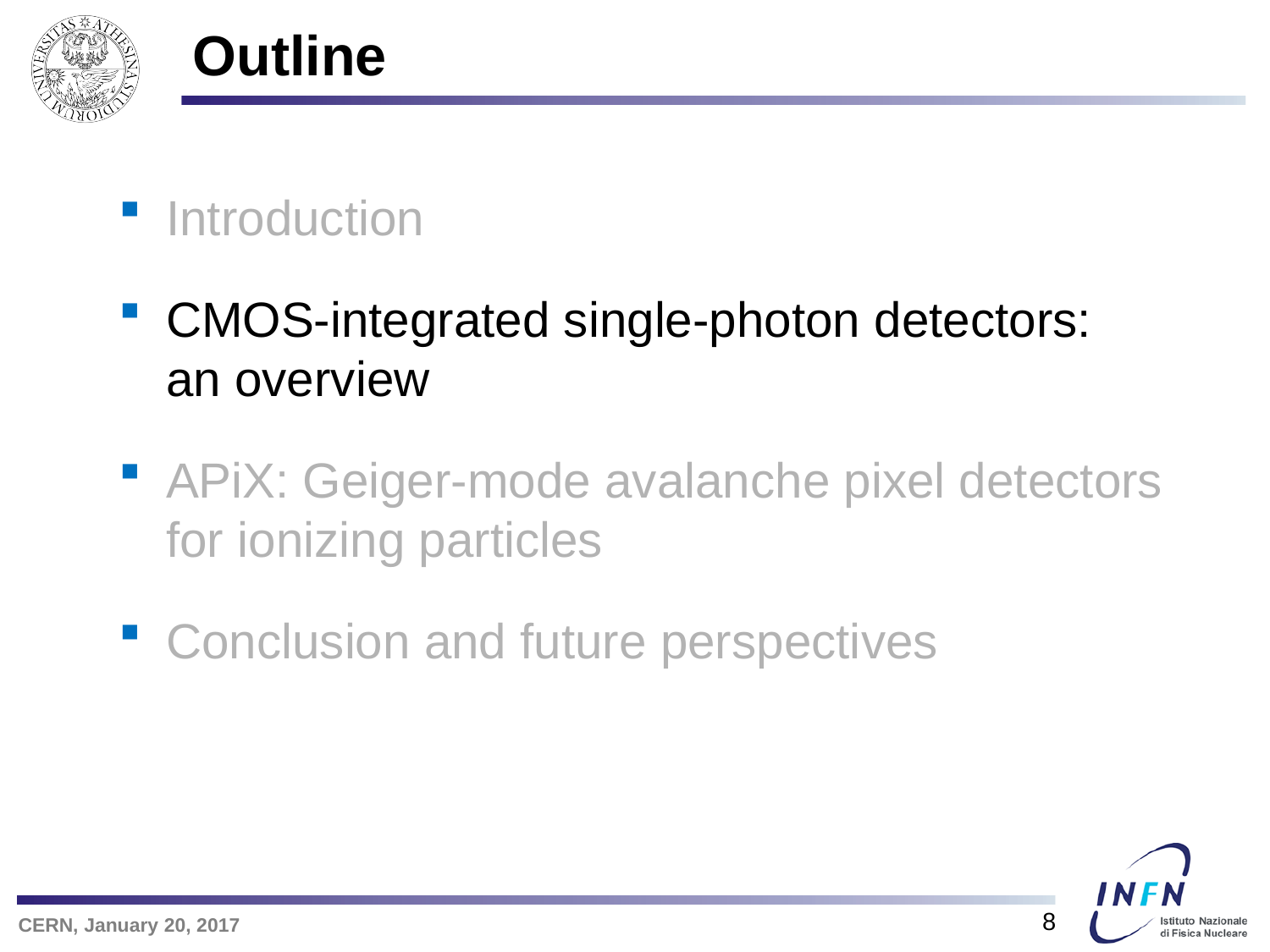

# Outline
Introduction
CMOS-integrated single-photon detectors:
an overview
APiX: Geiger-mode avalanche pixel detectors for ionizing particles
Conclusion and future perspectives
8